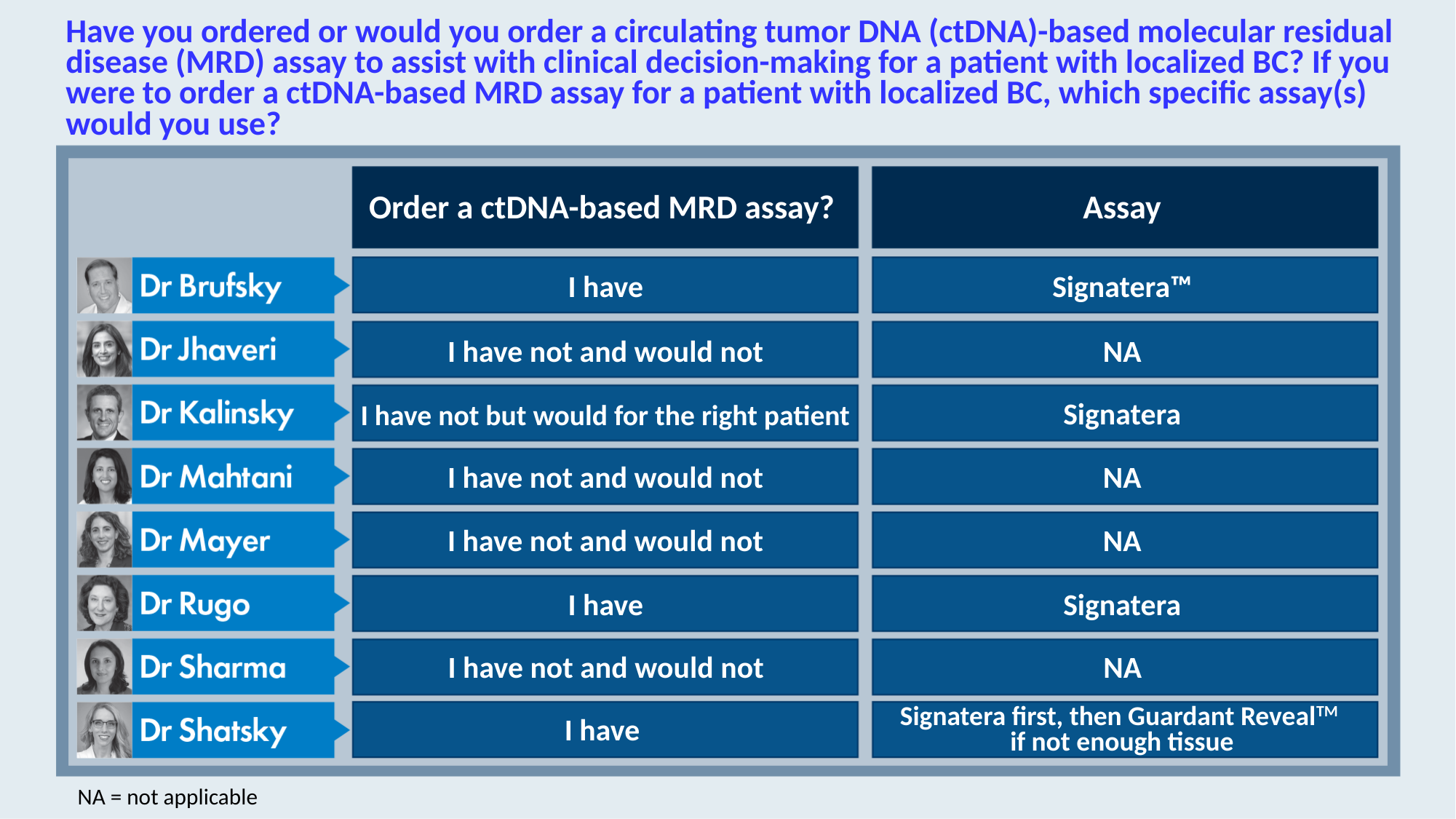

# Have you ordered or would you order a circulating tumor DNA (ctDNA)-based molecular residual disease (MRD) assay to assist with clinical decision-making for a patient with localized BC? If you were to order a ctDNA-based MRD assay for a patient with localized BC, which specific assay(s) would you use?
Order a ctDNA-based MRD assay?
Assay
I have
Signatera™
I have not and would not
NA
I have not but would for the right patient
Signatera
I have not and would not
NA
I have not and would not
NA
I have
Signatera
I have not and would not
NA
I have
Signatera first, then Guardant RevealTM
if not enough tissue
NA = not applicable